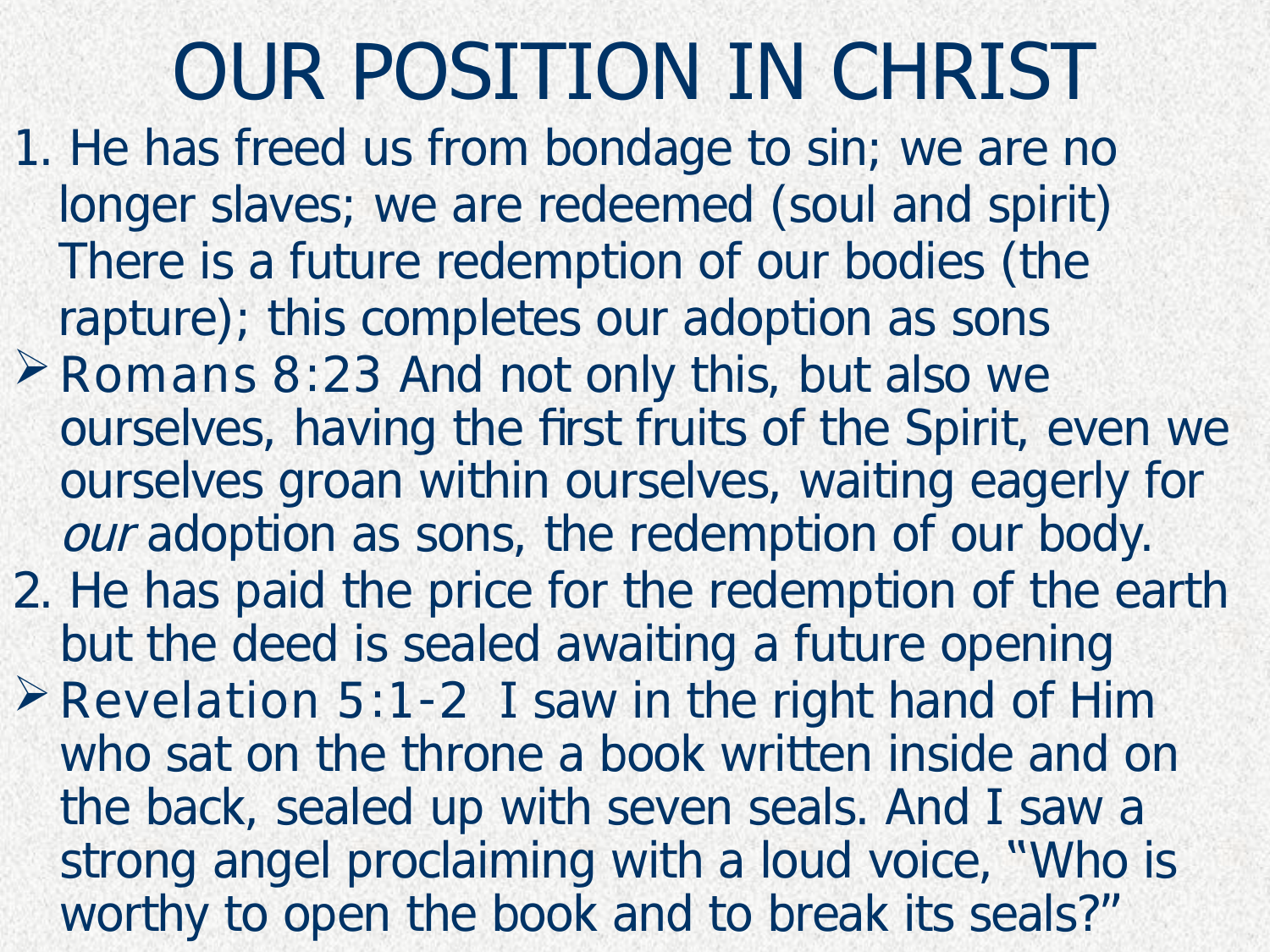

# OUR POSITION IN CHRIST
1. He has freed us from bondage to sin; we are no
   longer slaves; we are redeemed (soul and spirit)
   There is a future redemption of our bodies (the
   rapture); this completes our adoption as sons
Romans 8:23 And not only this, but also we ourselves, having the first fruits of the Spirit, even we ourselves groan within ourselves, waiting eagerly for our adoption as sons, the redemption of our body.
2. He has paid the price for the redemption of the earth but the deed is sealed awaiting a future opening
Revelation 5:1-2  I saw in the right hand of Him who sat on the throne a book written inside and on the back, sealed up with seven seals. And I saw a strong angel proclaiming with a loud voice, “Who is worthy to open the book and to break its seals?”